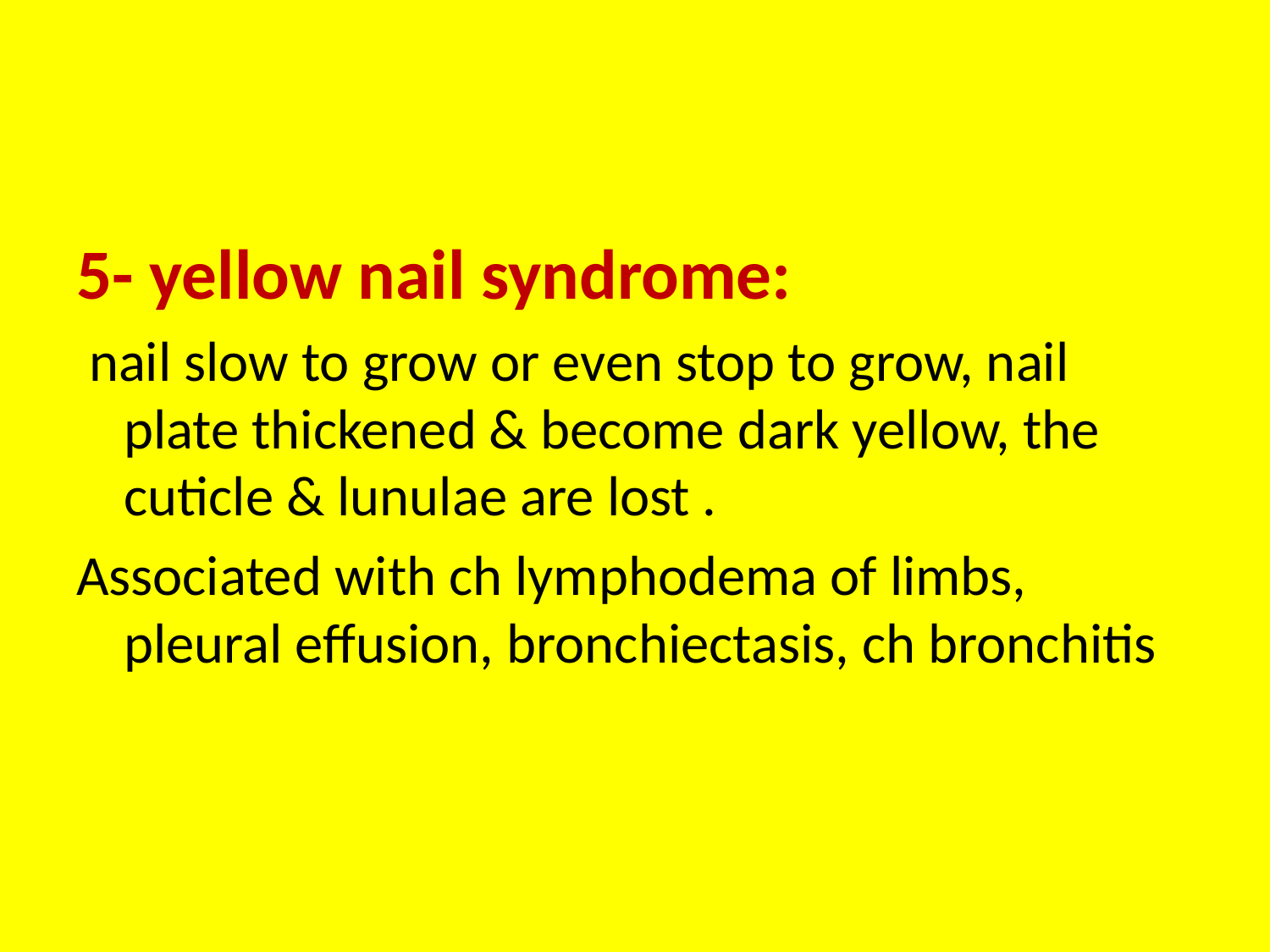

#
5- yellow nail syndrome:
 nail slow to grow or even stop to grow, nail plate thickened & become dark yellow, the cuticle & lunulae are lost .
Associated with ch lymphodema of limbs, pleural effusion, bronchiectasis, ch bronchitis